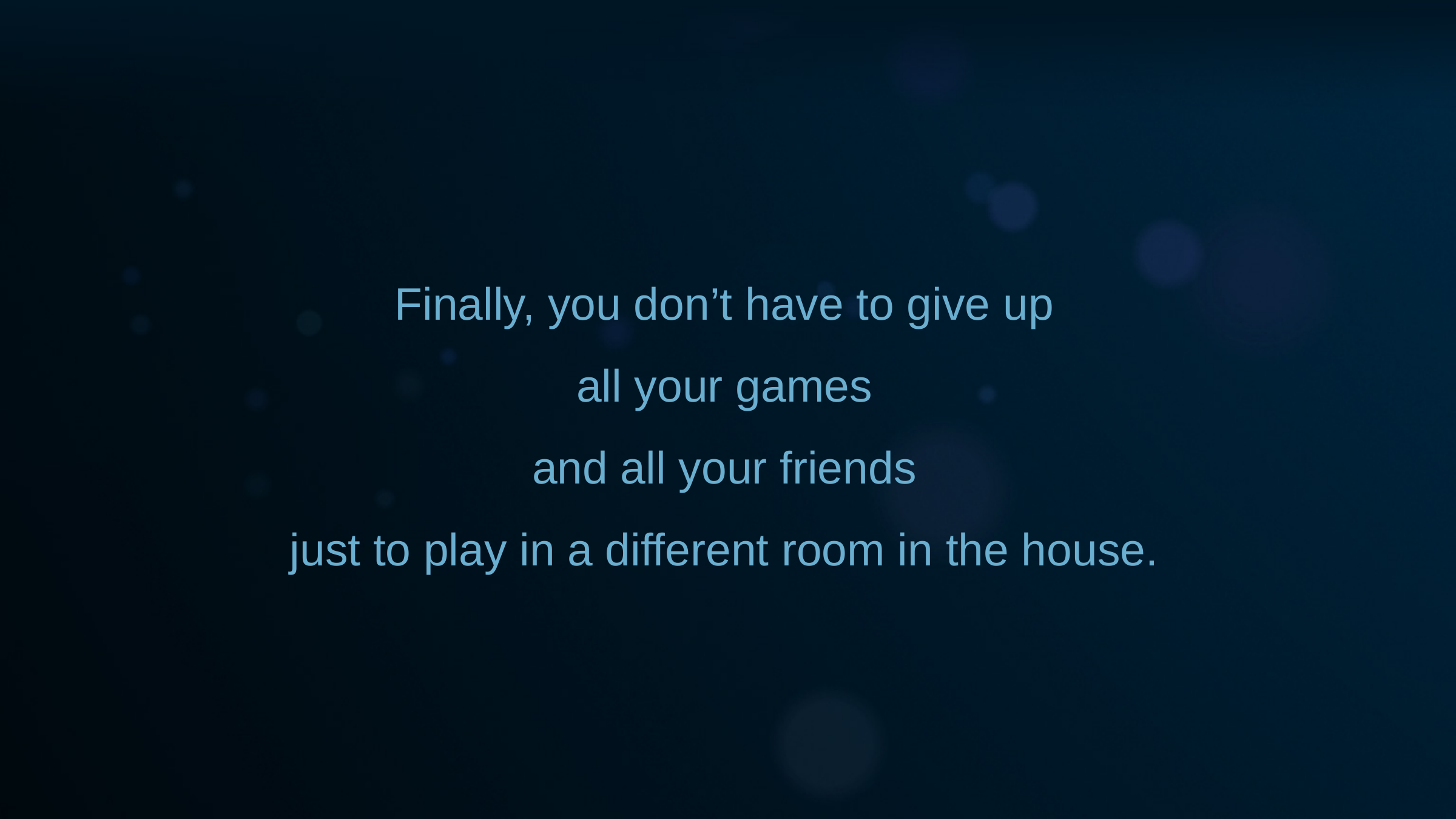

Finally, you don’t have to give up
all your games
and all your friends
just to play in a different room in the house.